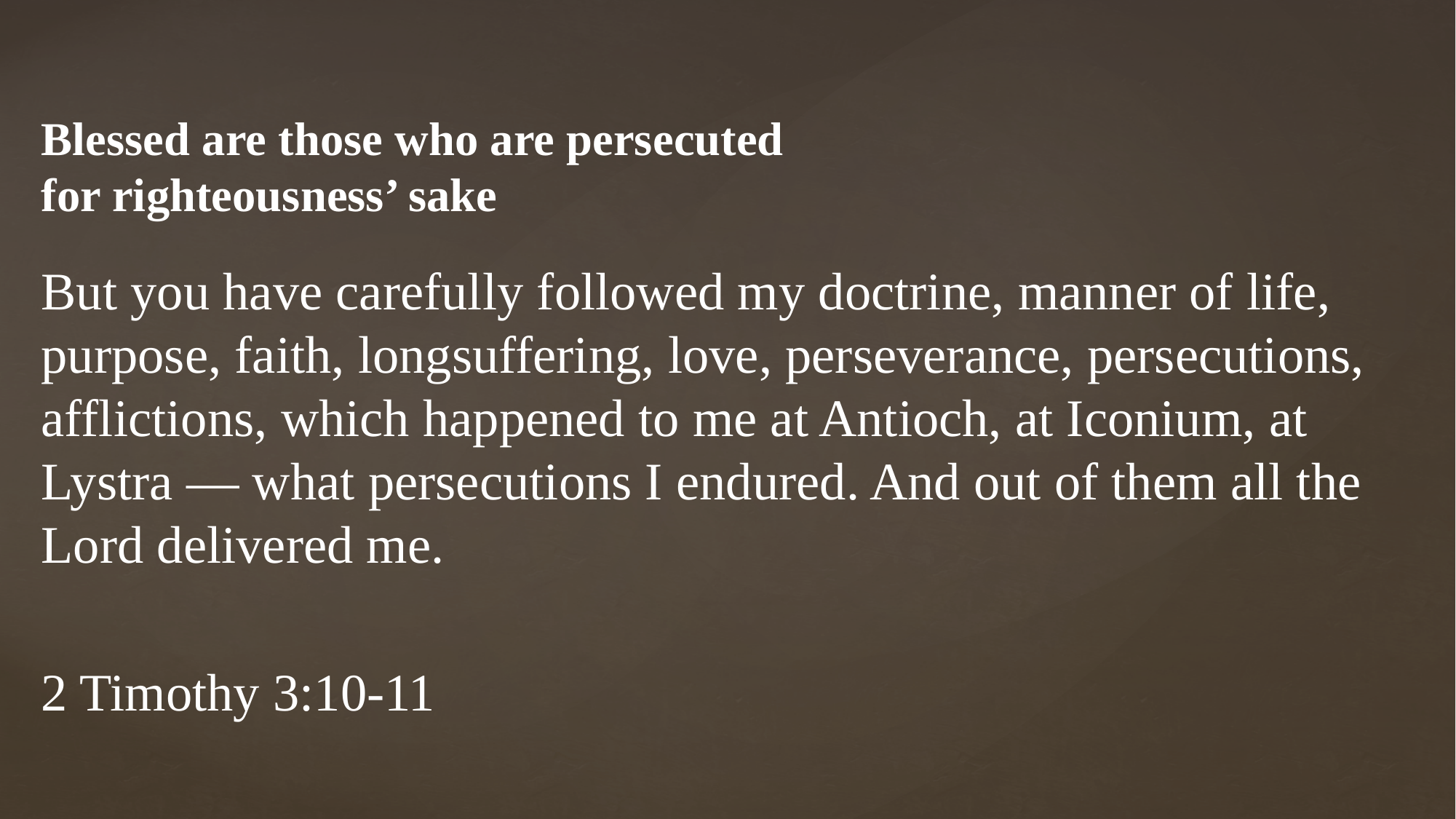

# Blessed are those who are persecuted for righteousness’ sake
But you have carefully followed my doctrine, manner of life, purpose, faith, longsuffering, love, perseverance, persecutions, afflictions, which happened to me at Antioch, at Iconium, at Lystra — what persecutions I endured. And out of them all the Lord delivered me.

2 Timothy 3:10-11